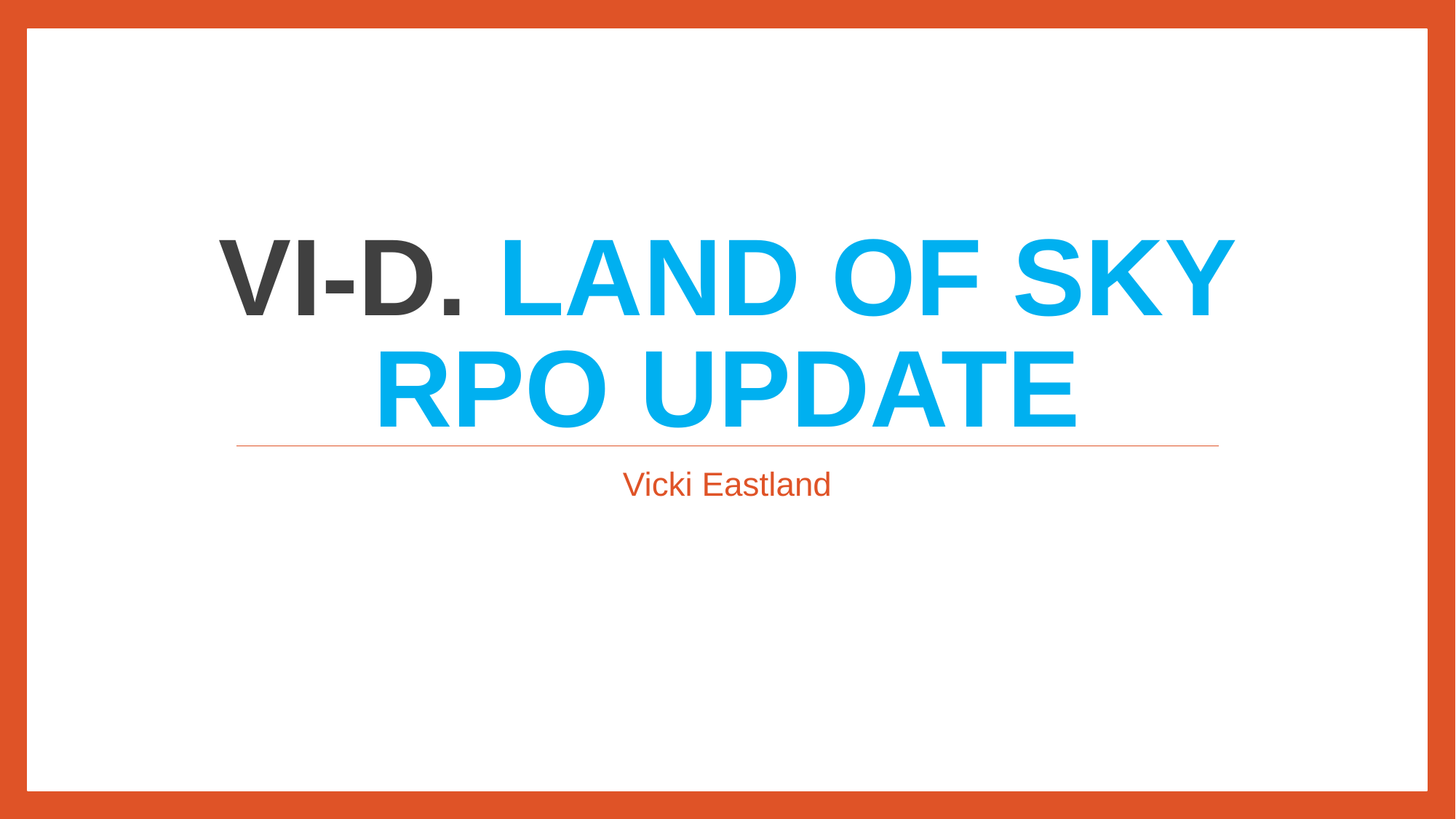

# VI-D. Land of Sky RPO Update
Vicki Eastland